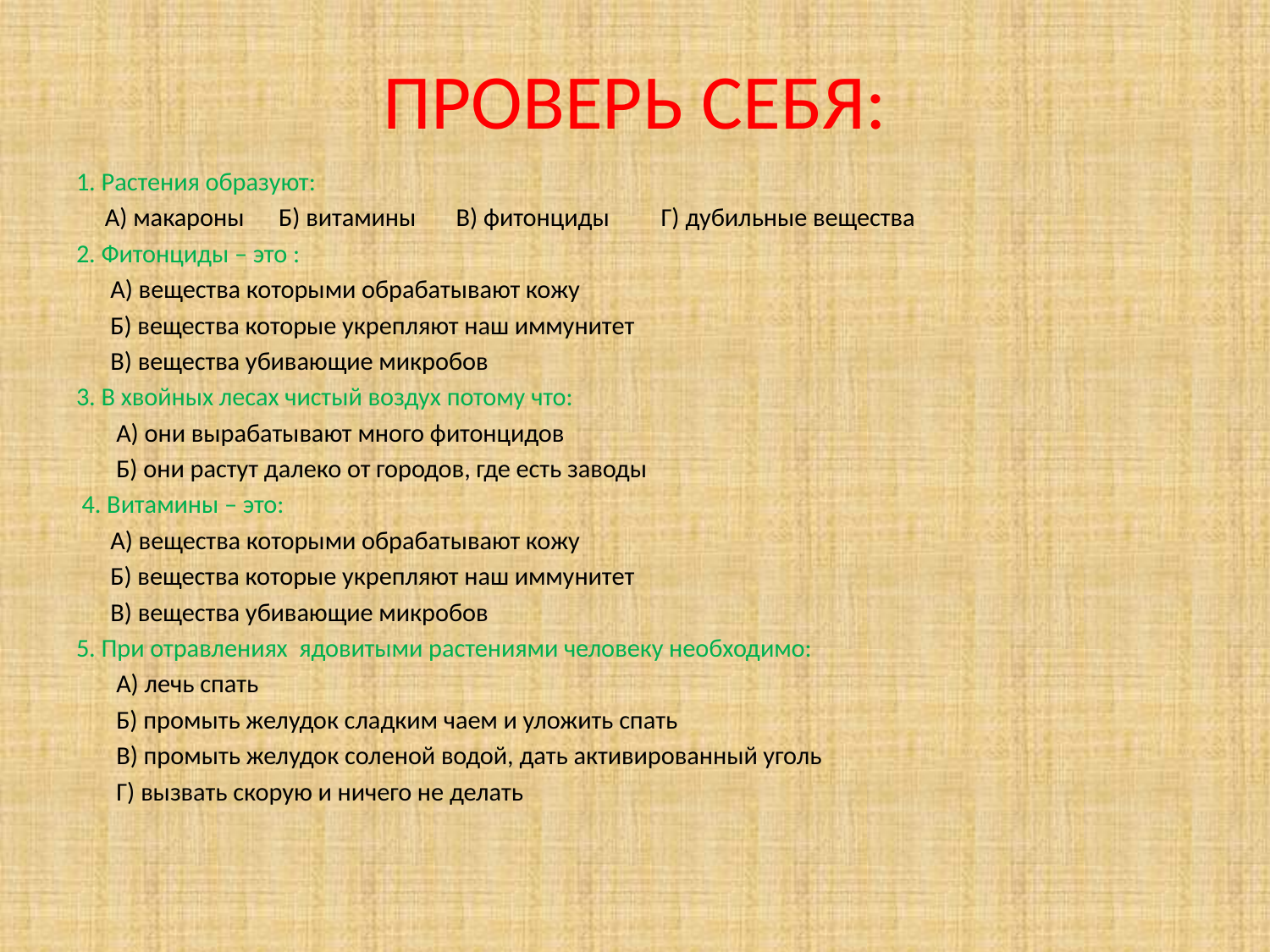

# ПРОВЕРЬ СЕБЯ:
1. Растения образуют:
     А) макароны      Б) витамины       В) фитонциды         Г) дубильные вещества
2. Фитонциды – это :
      А) вещества которыми обрабатывают кожу
      Б) вещества которые укрепляют наш иммунитет
      В) вещества убивающие микробов
3. В хвойных лесах чистый воздух потому что:
       А) они вырабатывают много фитонцидов
       Б) они растут далеко от городов, где есть заводы
 4. Витамины – это:
      А) вещества которыми обрабатывают кожу
      Б) вещества которые укрепляют наш иммунитет
      В) вещества убивающие микробов
5. При отравлениях  ядовитыми растениями человеку необходимо:
       А) лечь спать
       Б) промыть желудок сладким чаем и уложить спать
       В) промыть желудок соленой водой, дать активированный уголь
       Г) вызвать скорую и ничего не делать